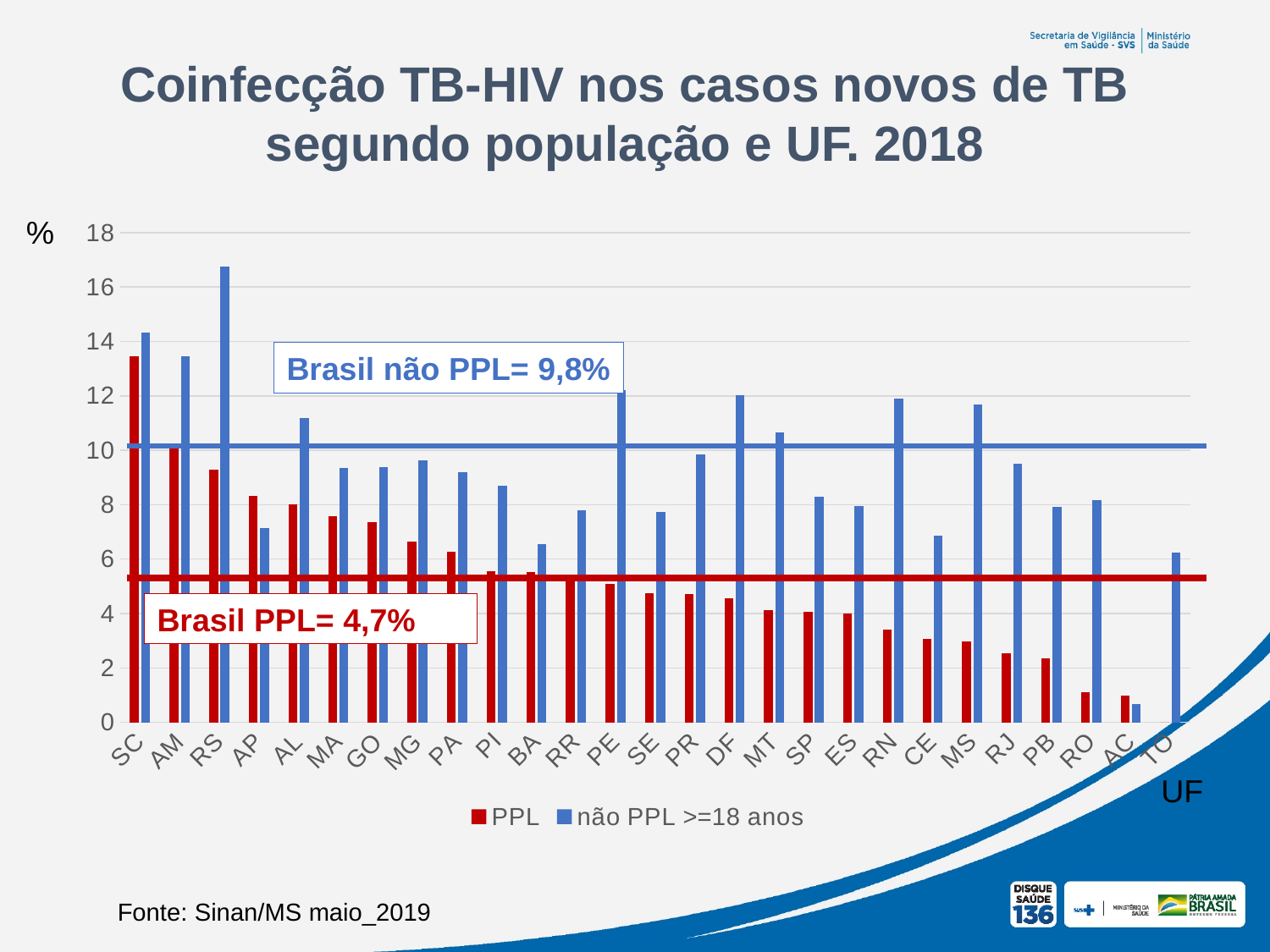

Coinfecção TB-HIV nos casos novos de TB segundo população e UF. 2018
%

### Chart

| Category | PPL | não PPL >=18 anos |
|---|---|---|
| SC | 13.461538461538462 | 14.314115308151093 |
| AM | 10.084033613445378 | 13.453973249409914 |
| RS | 9.29054054054054 | 16.74653887113951 |
| AP | 8.333333333333332 | 7.142857142857142 |
| AL | 8.0 | 11.199095022624435 |
| MA | 7.575757575757576 | 9.349811929070393 |
| GO | 7.352941176470589 | 9.3711467324291 |
| MG | 6.640625 | 9.634988490628082 |
| PA | 6.267806267806268 | 9.19305413687436 |
| PI | 5.555555555555555 | 8.695652173913043 |
| BA | 5.527638190954774 | 6.546741374225892 |
| RR | 5.263157894736842 | 7.784431137724551 |
| PE | 5.087719298245614 | 12.208760484622553 |
| SE | 4.761904761904762 | 7.740916271721959 |
| PR | 4.700854700854701 | 9.861325115562405 |
| DF | 4.545454545454546 | 12.027491408934708 |
| MT | 4.132231404958678 | 10.650887573964498 |
| SP | 4.060218978102189 | 8.297975933783126 |
| ES | 4.0 | 7.954545454545454 |
| RN | 3.4220532319391634 | 11.910112359550562 |
| CE | 3.058103975535168 | 6.857339765678843 |
| MS | 2.9850746268656714 | 11.695906432748536 |
| RJ | 2.5462962962962963 | 9.495714126683735 |
| PB | 2.3529411764705883 | 7.93010752688172 |
| RO | 1.098901098901099 | 8.15347721822542 |
| AC | 0.9708737864077669 | 0.6825938566552902 |
| TO | 0.0 | 6.25 |
Brasil não PPL= 9,8%
Brasil PPL= 4,7%
UF
Fonte: Sinan/MS maio_2019